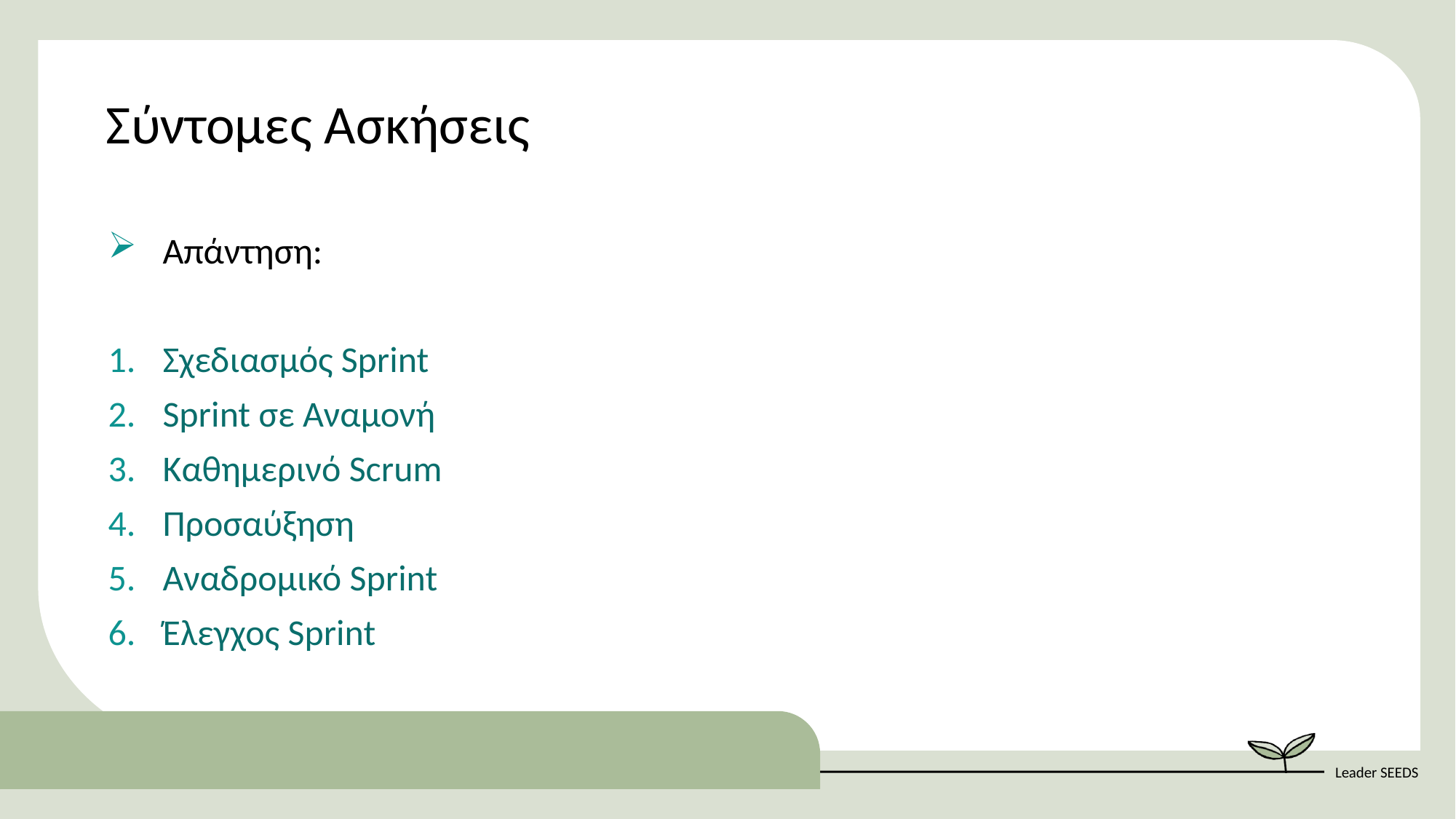

Σύντομες Ασκήσεις
Απάντηση:

Σχεδιασμός Sprint
Sprint σε Αναμονή
Καθημερινό Scrum
Προσαύξηση
Αναδρομικό Sprint
Έλεγχος Sprint